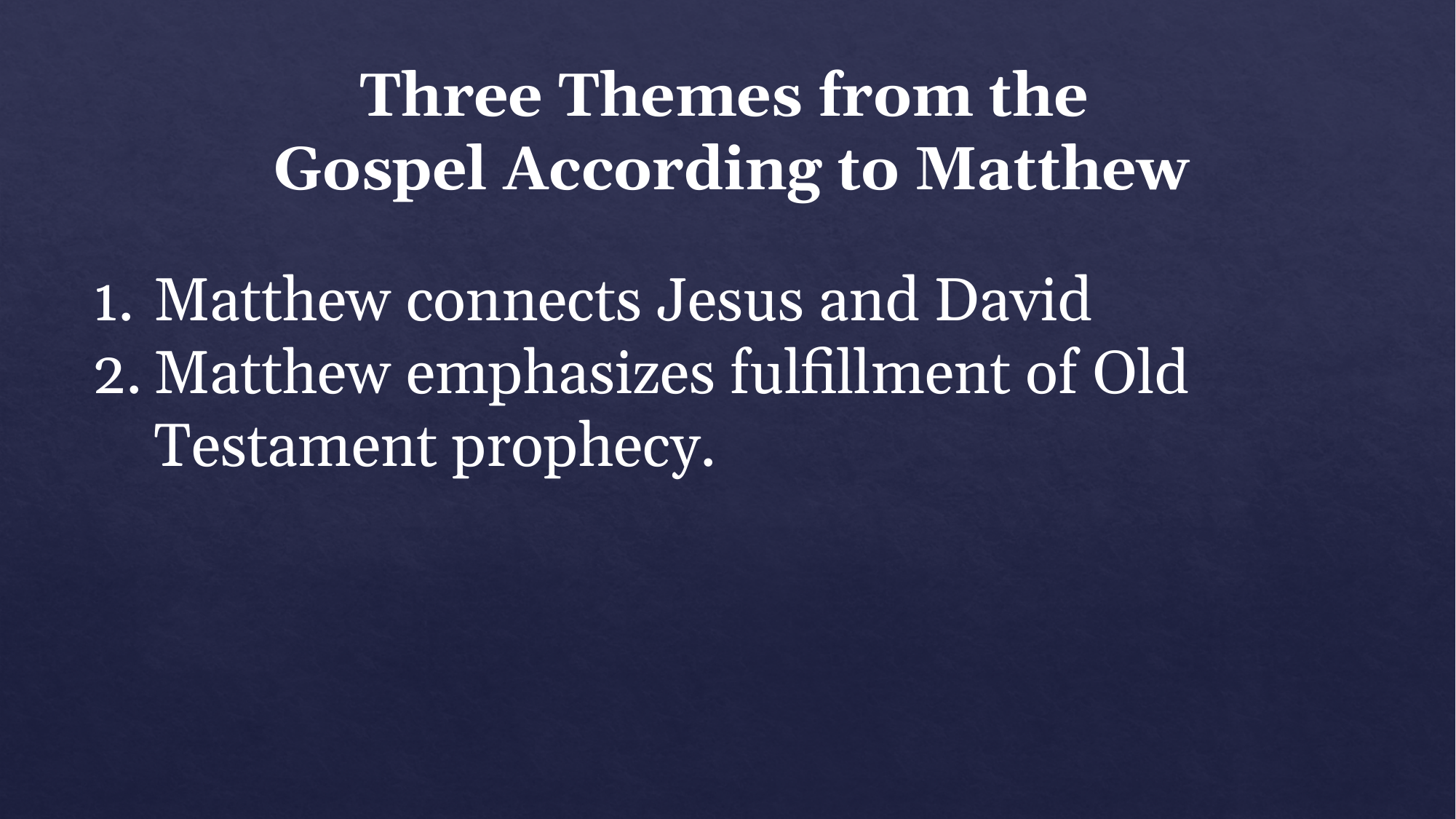

Three Themes from the
Gospel According to Matthew
Matthew connects Jesus and David
Matthew emphasizes fulfillment of Old Testament prophecy.